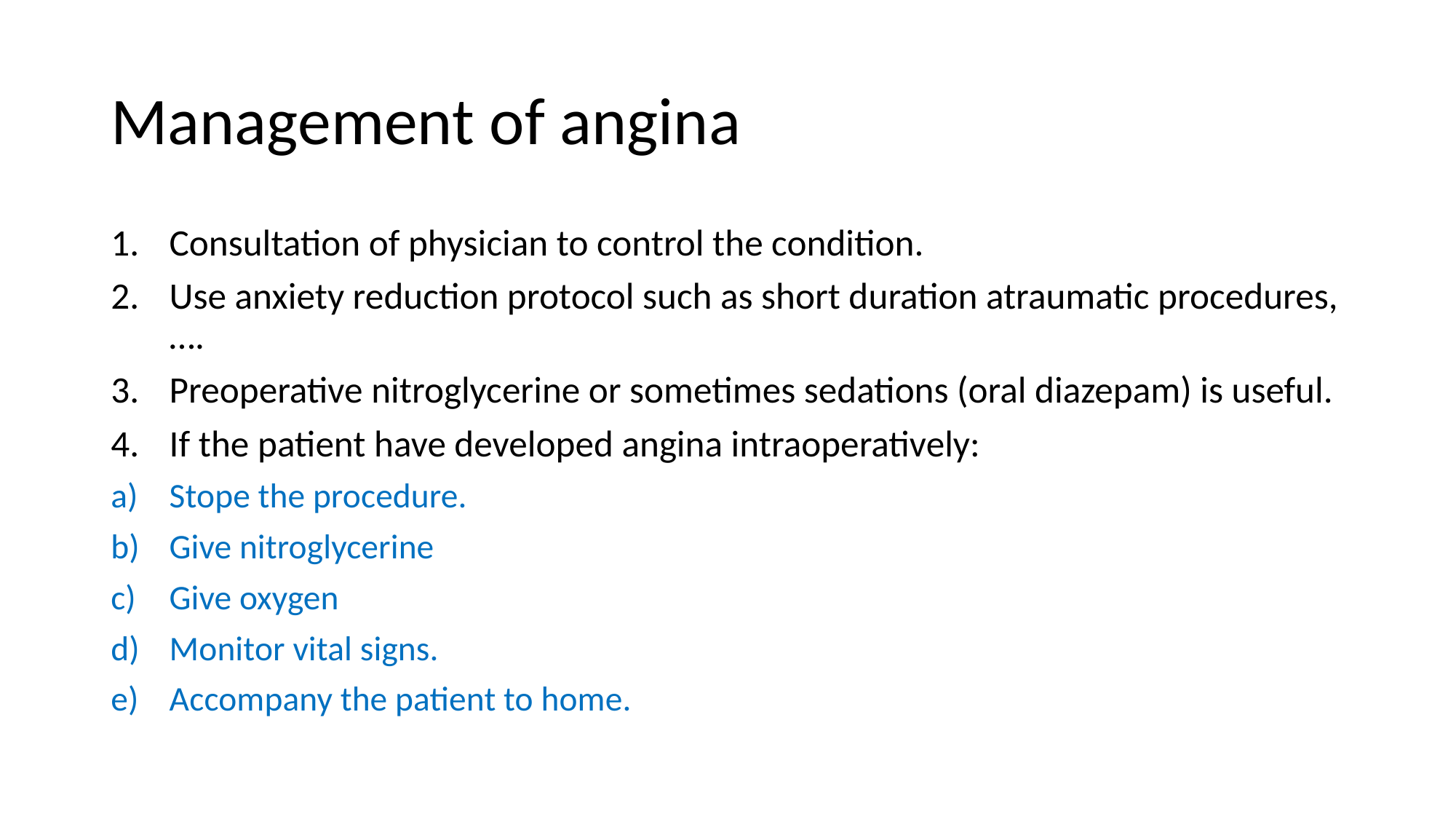

# Management of angina
Consultation of physician to control the condition.
Use anxiety reduction protocol such as short duration atraumatic procedures,….
Preoperative nitroglycerine or sometimes sedations (oral diazepam) is useful.
If the patient have developed angina intraoperatively:
Stope the procedure.
Give nitroglycerine
Give oxygen
Monitor vital signs.
Accompany the patient to home.